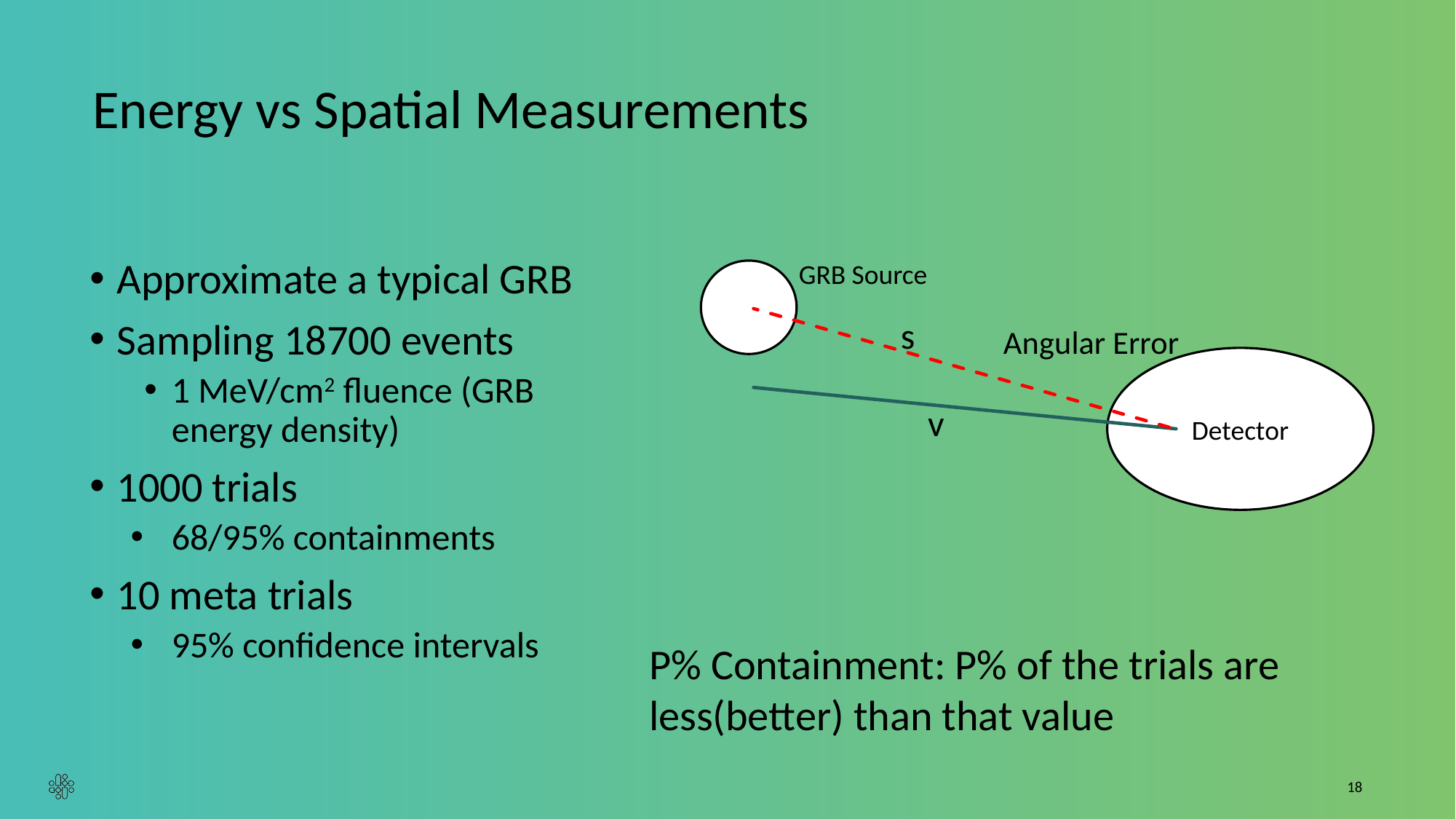

# Energy vs Spatial Measurements
Approximate a typical GRB
Sampling 18700 events
1 MeV/cm2 fluence (GRB energy density)
1000 trials
68/95% containments
10 meta trials
95% confidence intervals

GRB Source

Detector
s
Angular Error

v
P% Containment: P% of the trials are less(better) than that value
18